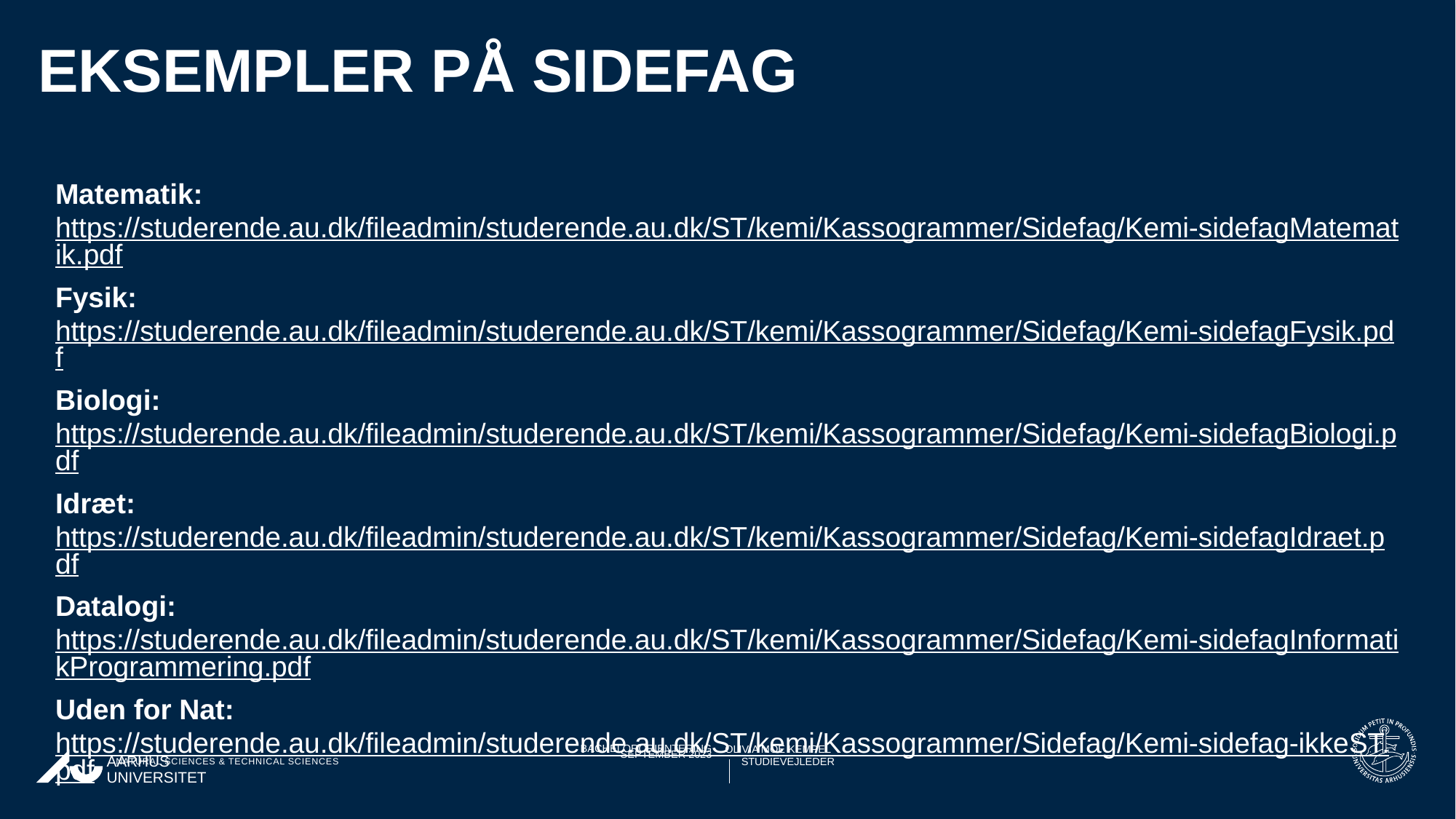

Eksempler på sidefag
Matematik: https://studerende.au.dk/fileadmin/studerende.au.dk/ST/kemi/Kassogrammer/Sidefag/Kemi-sidefagMatematik.pdf
Fysik: https://studerende.au.dk/fileadmin/studerende.au.dk/ST/kemi/Kassogrammer/Sidefag/Kemi-sidefagFysik.pdf
Biologi: https://studerende.au.dk/fileadmin/studerende.au.dk/ST/kemi/Kassogrammer/Sidefag/Kemi-sidefagBiologi.pdf
Idræt: https://studerende.au.dk/fileadmin/studerende.au.dk/ST/kemi/Kassogrammer/Sidefag/Kemi-sidefagIdraet.pdf
Datalogi: https://studerende.au.dk/fileadmin/studerende.au.dk/ST/kemi/Kassogrammer/Sidefag/Kemi-sidefagInformatikProgrammering.pdf
Uden for Nat: https://studerende.au.dk/fileadmin/studerende.au.dk/ST/kemi/Kassogrammer/Sidefag/Kemi-sidefag-ikkeST.pdf

12.09.202328-02-2018